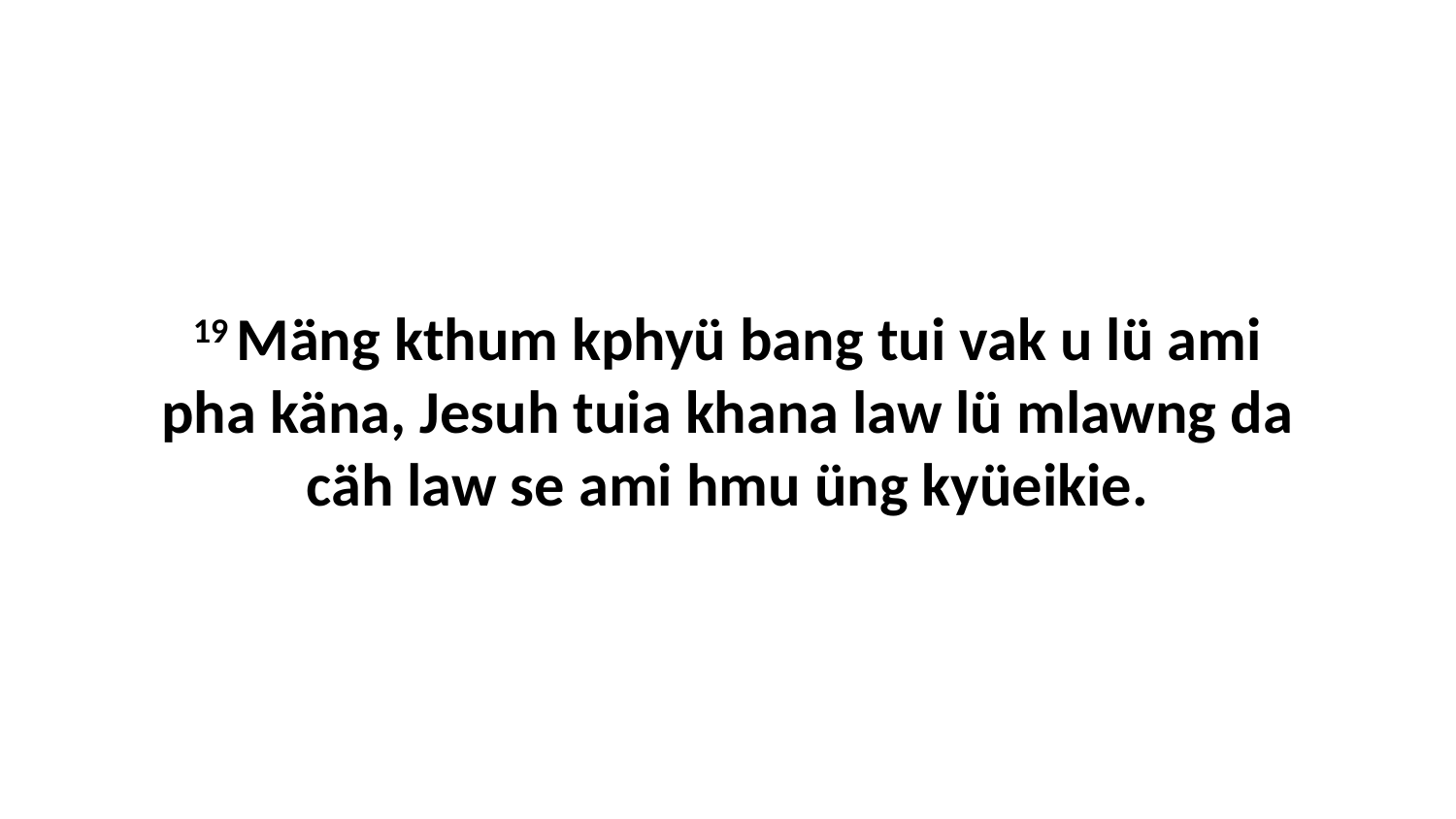

19 Mäng kthum kphyü bang tui vak u lü ami pha käna, Jesuh tuia khana law lü mlawng da cäh law se ami hmu üng kyüeikie.